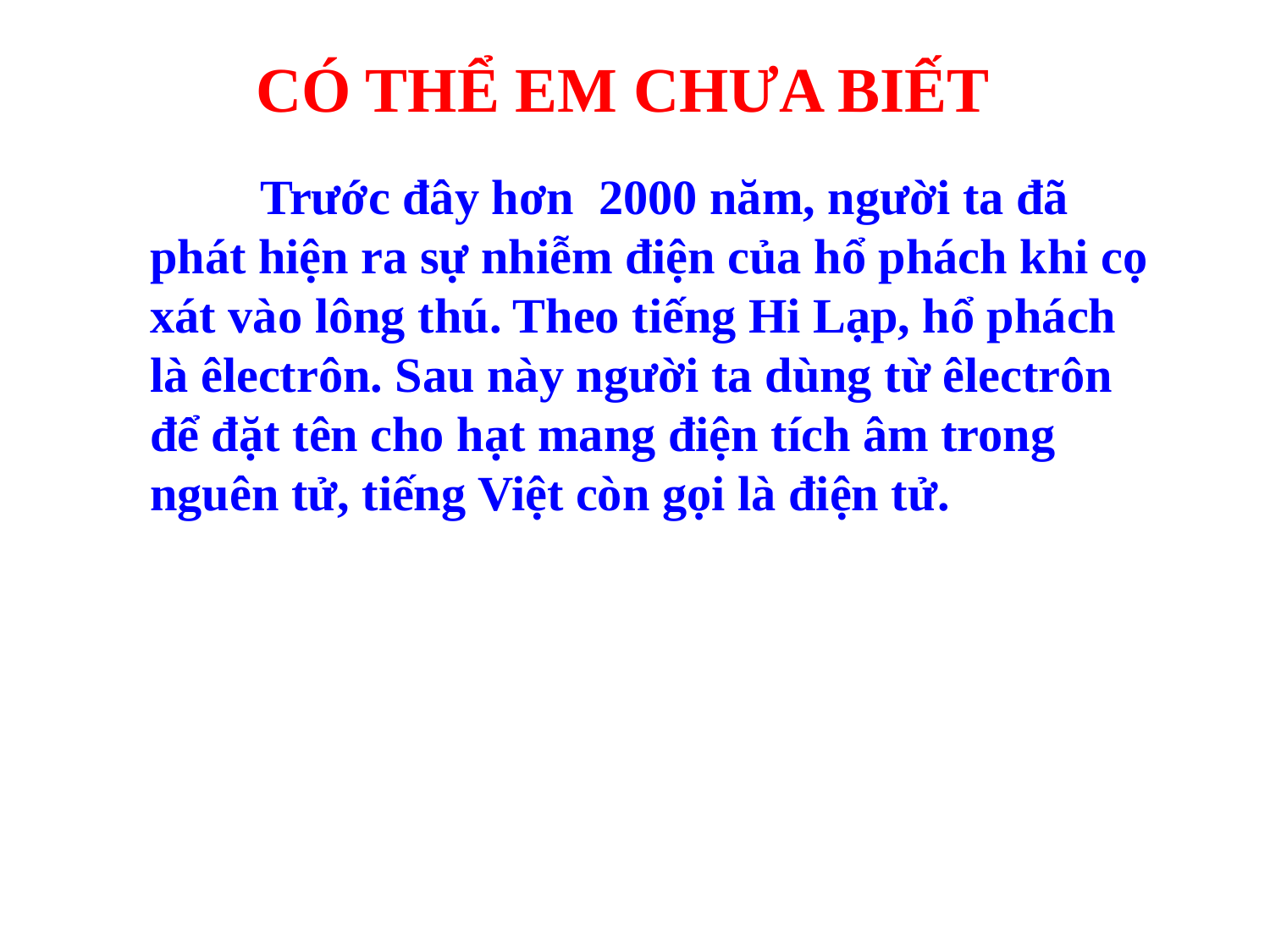

CÓ THỂ EM CHƯA BIẾT
         Trước đây hơn  2000 năm, người ta đã phát hiện ra sự nhiễm điện của hổ phách khi cọ xát vào lông thú. Theo tiếng Hi Lạp, hổ phách là êlectrôn. Sau này người ta dùng từ êlectrôn để đặt tên cho hạt mang điện tích âm trong nguên tử, tiếng Việt còn gọi là điện tử.